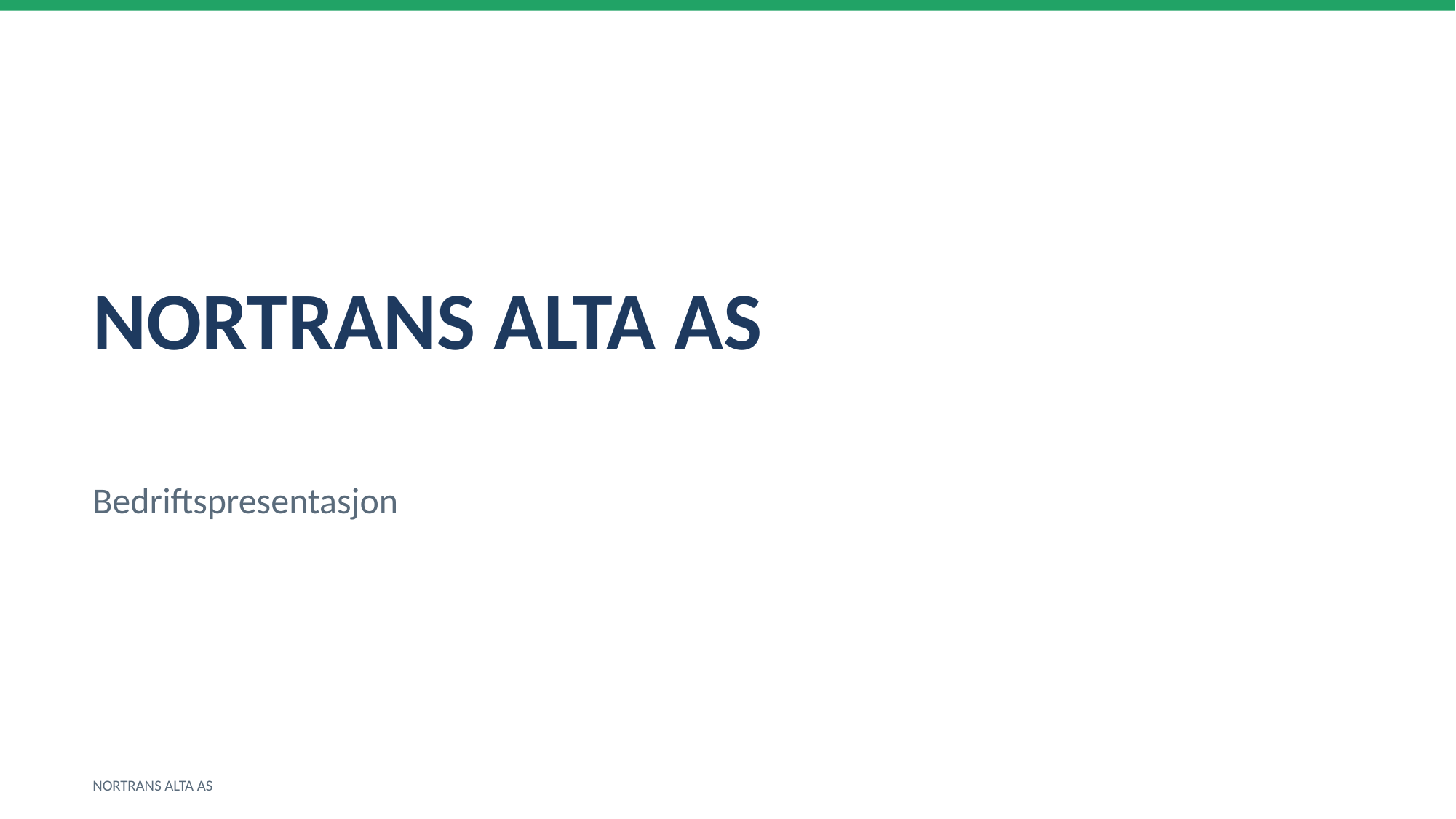

NORTRANS ALTA AS
Bedriftspresentasjon
NORTRANS ALTA AS